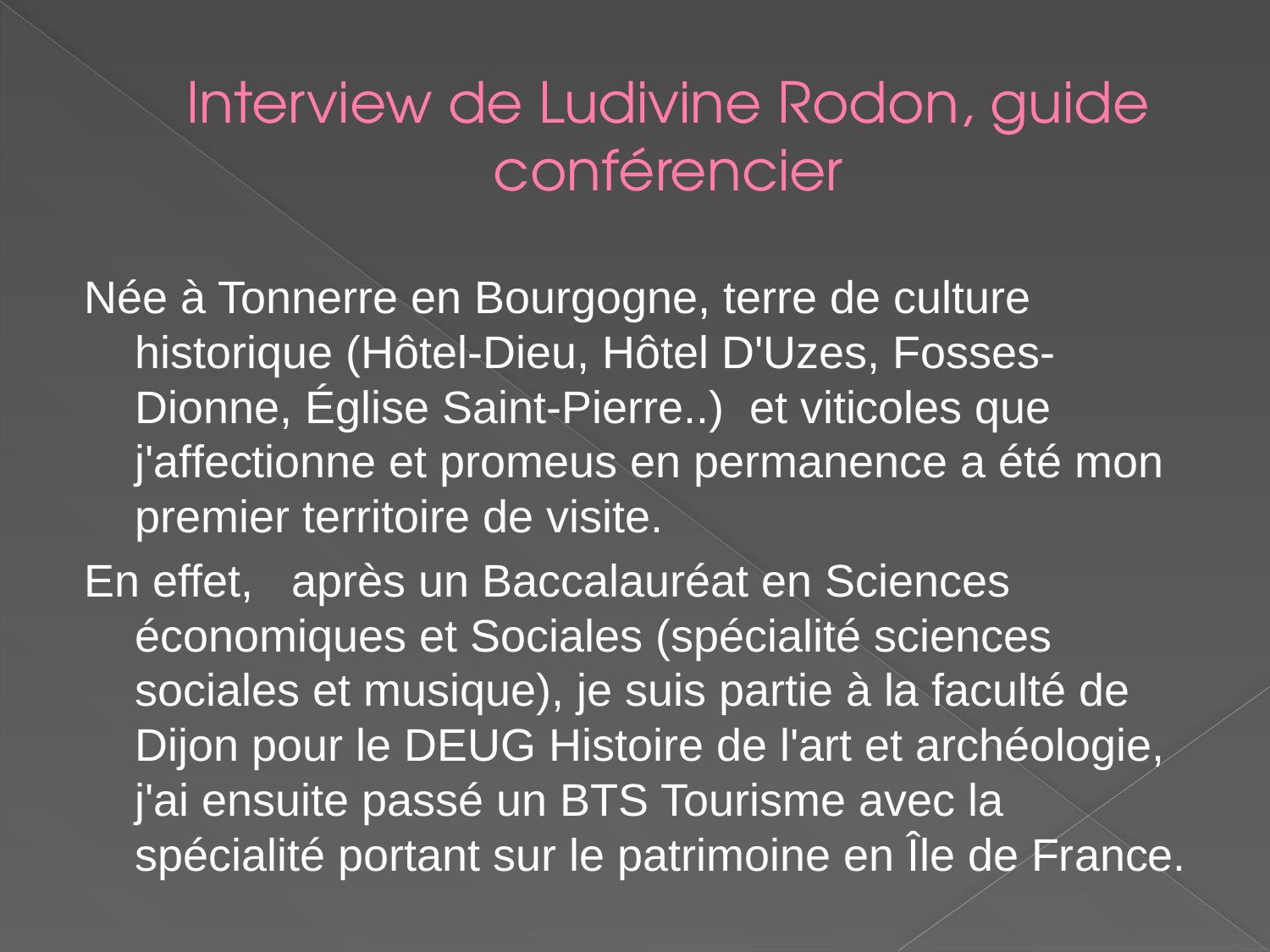

# Interview de Ludivine Rodon, guide conférencier
Née à Tonnerre en Bourgogne, terre de culture historique (Hôtel-Dieu, Hôtel D'Uzes, Fosses-Dionne, Église Saint-Pierre..)  et viticoles que j'affectionne et promeus en permanence a été mon premier territoire de visite.
En effet,   après un Baccalauréat en Sciences économiques et Sociales (spécialité sciences sociales et musique), je suis partie à la faculté de Dijon pour le DEUG Histoire de l'art et archéologie, j'ai ensuite passé un BTS Tourisme avec la spécialité portant sur le patrimoine en Île de France.